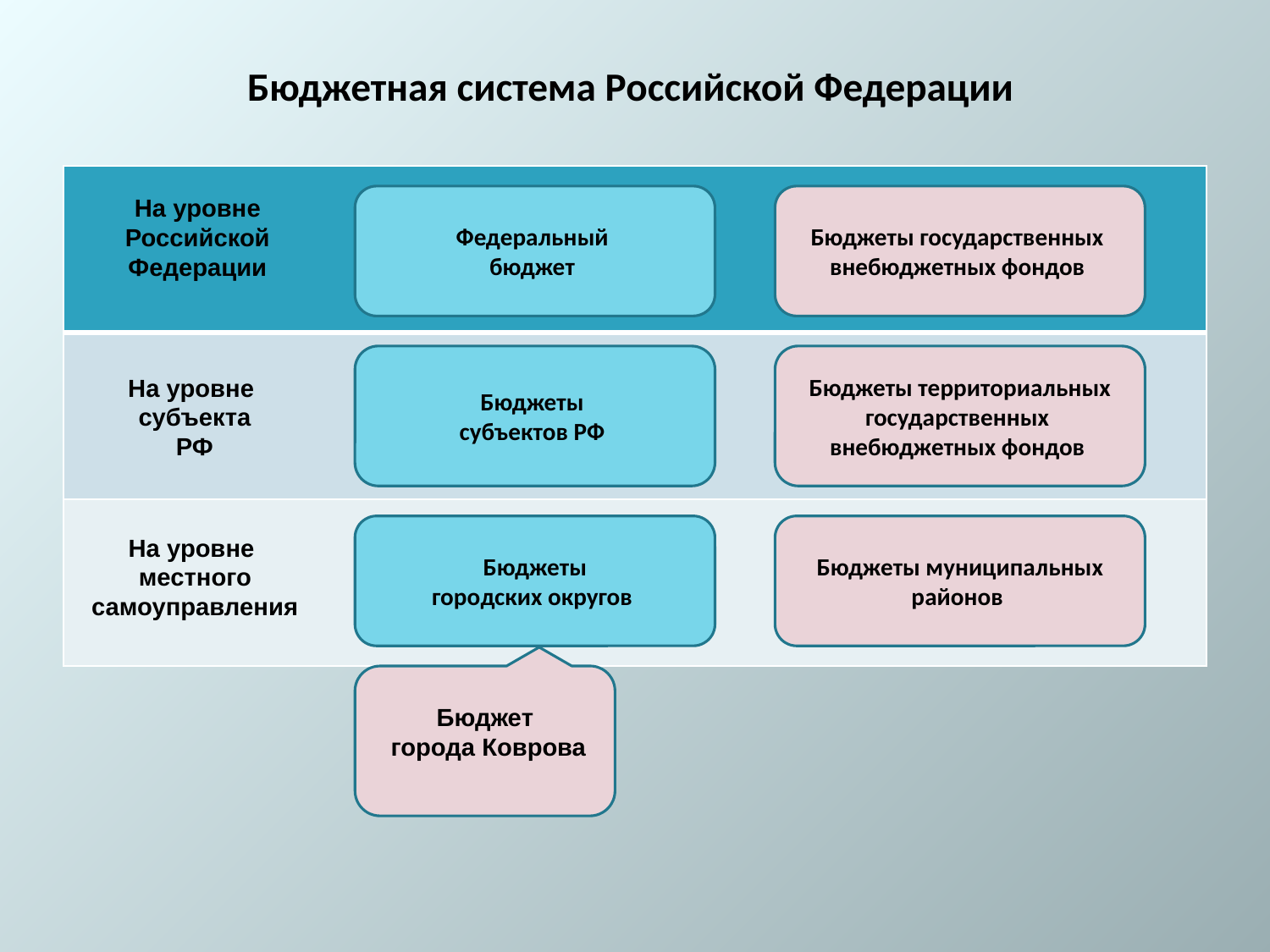

# Бюджетная система Российской Федерации
|  |
| --- |
|  |
|  |
На уровне
Российской
Федерации
Федеральный
бюджет
Бюджеты государственных
внебюджетных фондов
Бюджеты
субъектов РФ
Бюджеты территориальных государственных
внебюджетных фондов
На уровне
 субъекта
 РФ

Бюджеты
городских округов
Бюджеты муниципальных районов
На уровне
местного
самоуправления

Бюджет
 города Коврова